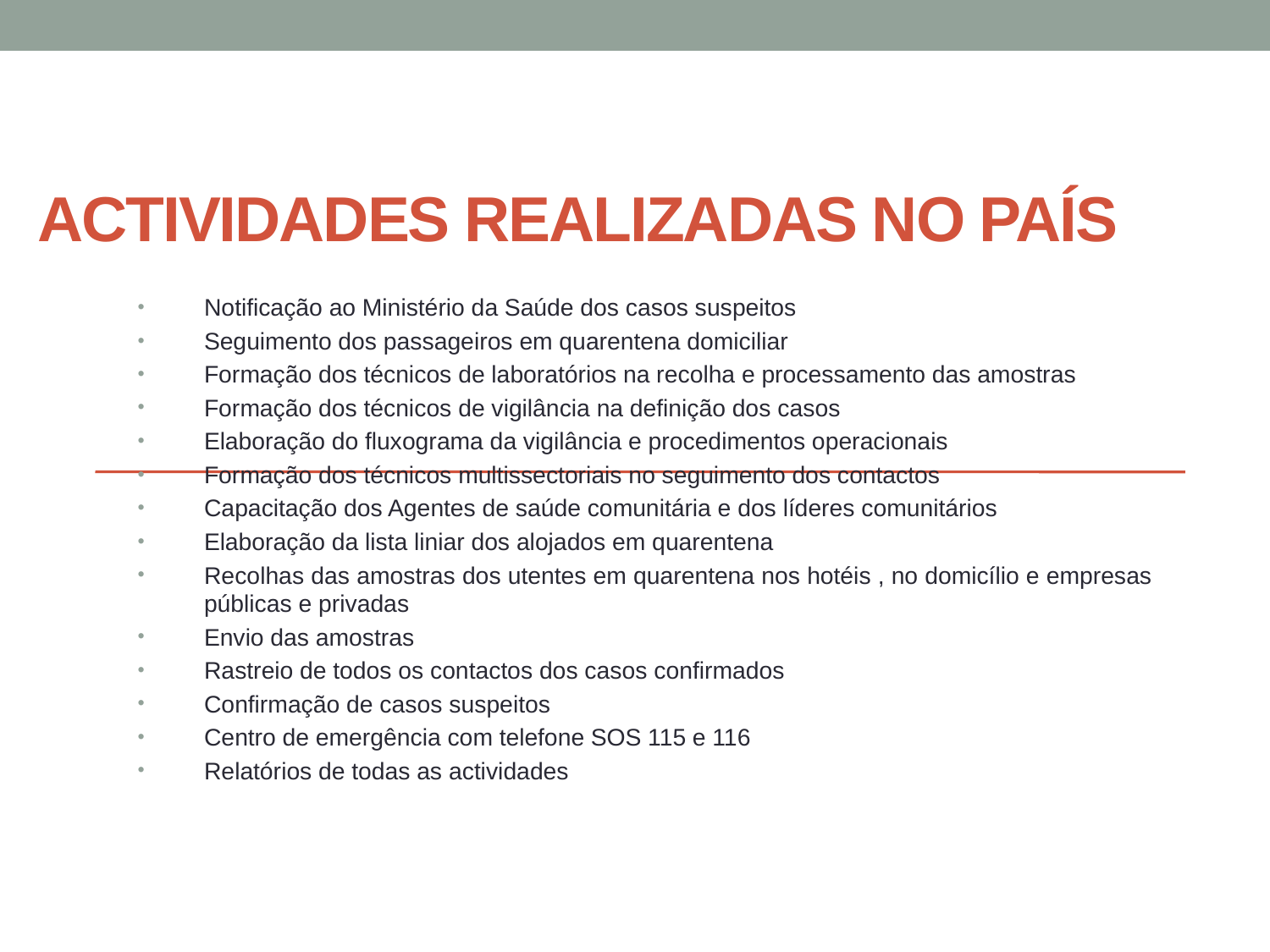

# Actividades realizadas no País
Notificação ao Ministério da Saúde dos casos suspeitos
Seguimento dos passageiros em quarentena domiciliar
Formação dos técnicos de laboratórios na recolha e processamento das amostras
Formação dos técnicos de vigilância na definição dos casos
Elaboração do fluxograma da vigilância e procedimentos operacionais
Formação dos técnicos multissectoriais no seguimento dos contactos
Capacitação dos Agentes de saúde comunitária e dos líderes comunitários
Elaboração da lista liniar dos alojados em quarentena
Recolhas das amostras dos utentes em quarentena nos hotéis , no domicílio e empresas públicas e privadas
Envio das amostras
Rastreio de todos os contactos dos casos confirmados
Confirmação de casos suspeitos
Centro de emergência com telefone SOS 115 e 116
Relatórios de todas as actividades